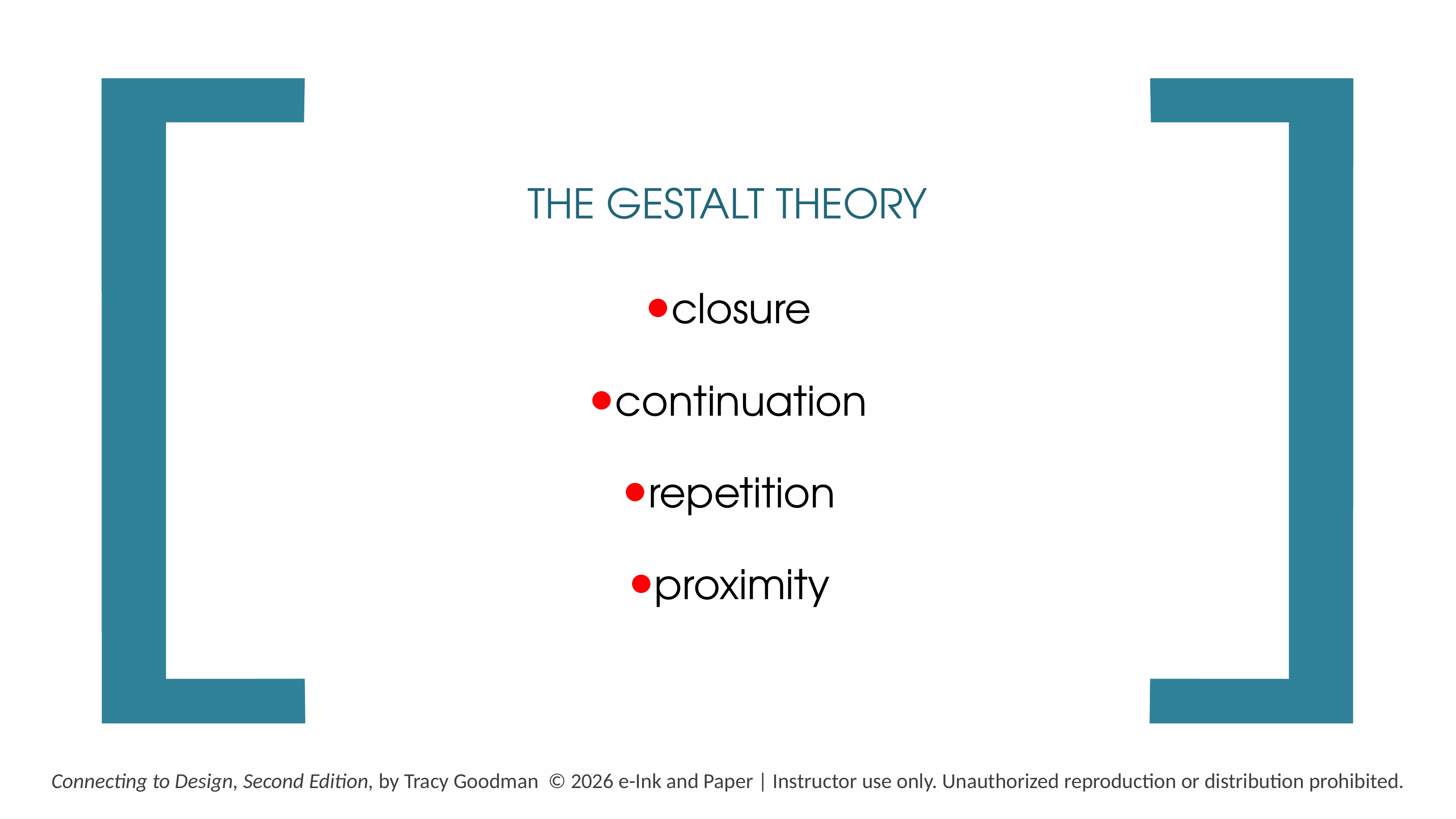

THE GESTALT THEORY
closure
continuation
repetition
proximity